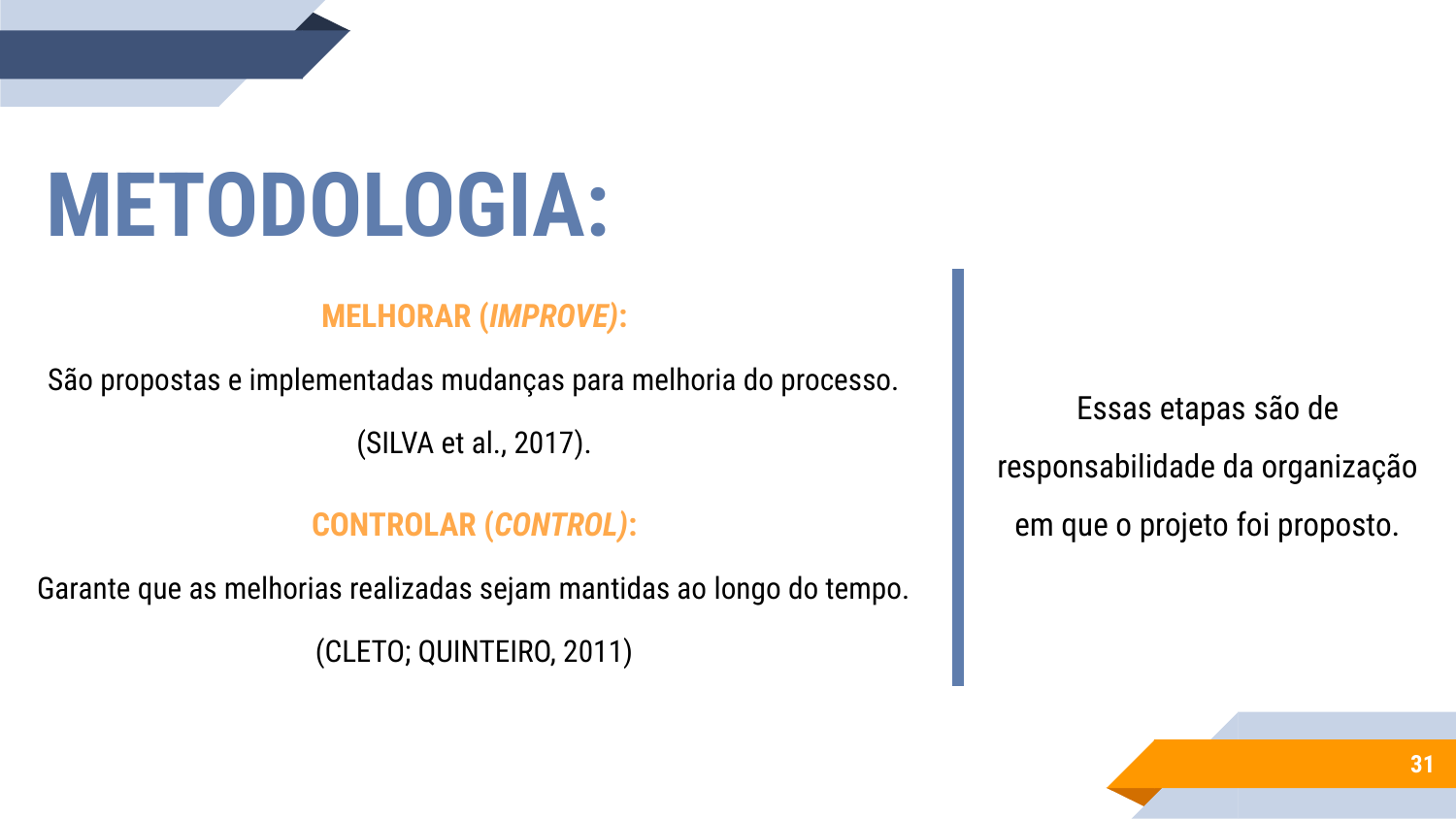

METODOLOGIA:
MELHORAR (IMPROVE):
São propostas e implementadas mudanças para melhoria do processo.
(SILVA et al., 2017).
Essas etapas são de responsabilidade da organização em que o projeto foi proposto.
CONTROLAR (CONTROL):
Garante que as melhorias realizadas sejam mantidas ao longo do tempo.
(CLETO; QUINTEIRO, 2011)
31